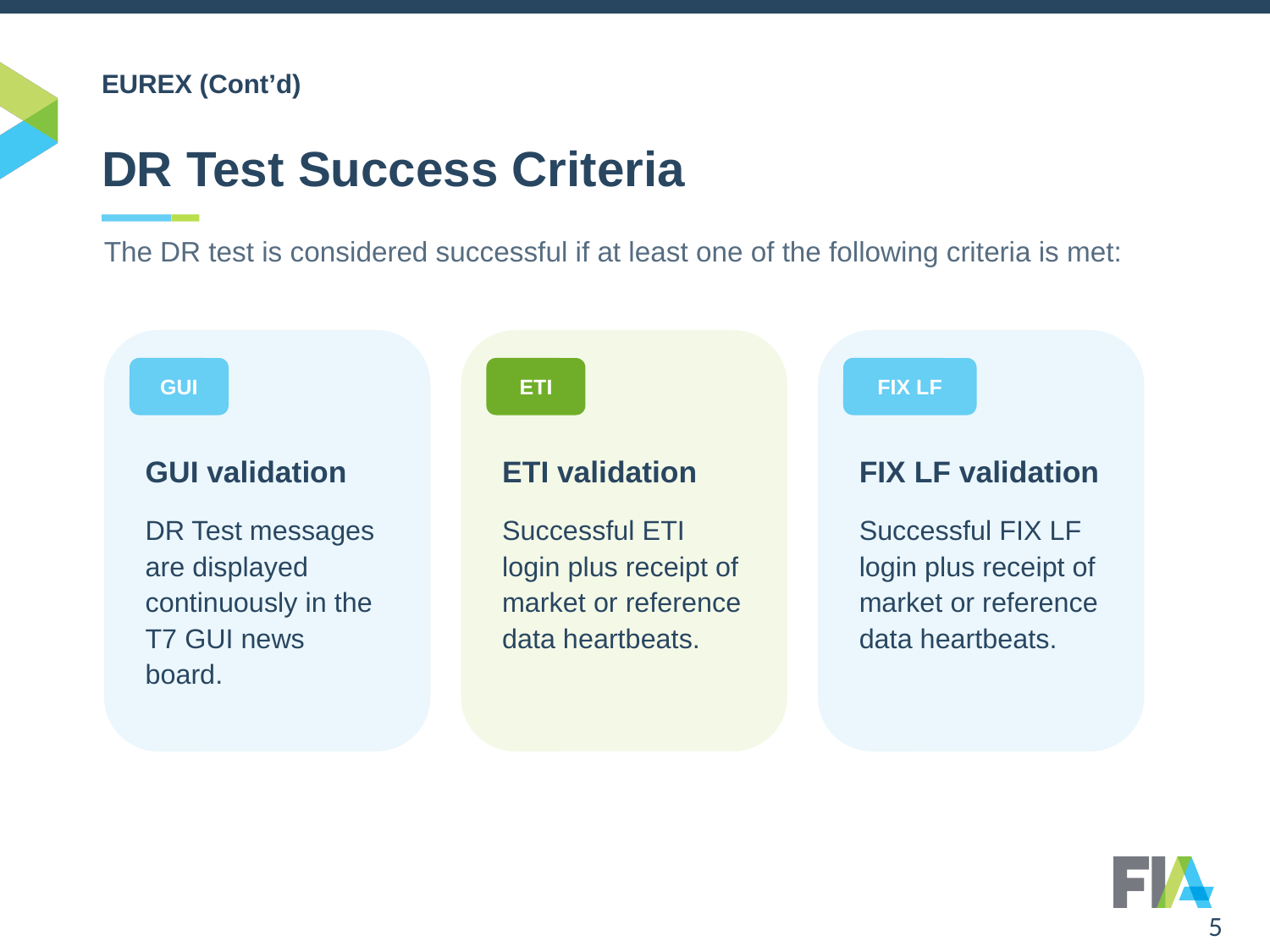

# EUREX (Cont’d)
DR Test Success Criteria

The DR test is considered successful if at least one of the following criteria is met:
GUI validation
DR Test messages are displayed continuously in the T7 GUI news board.
ETI validation
Successful ETI login plus receipt of market or reference data heartbeats.
FIX LF validation
Successful FIX LF login plus receipt of market or reference data heartbeats.
GUI
ETI
FIX LF